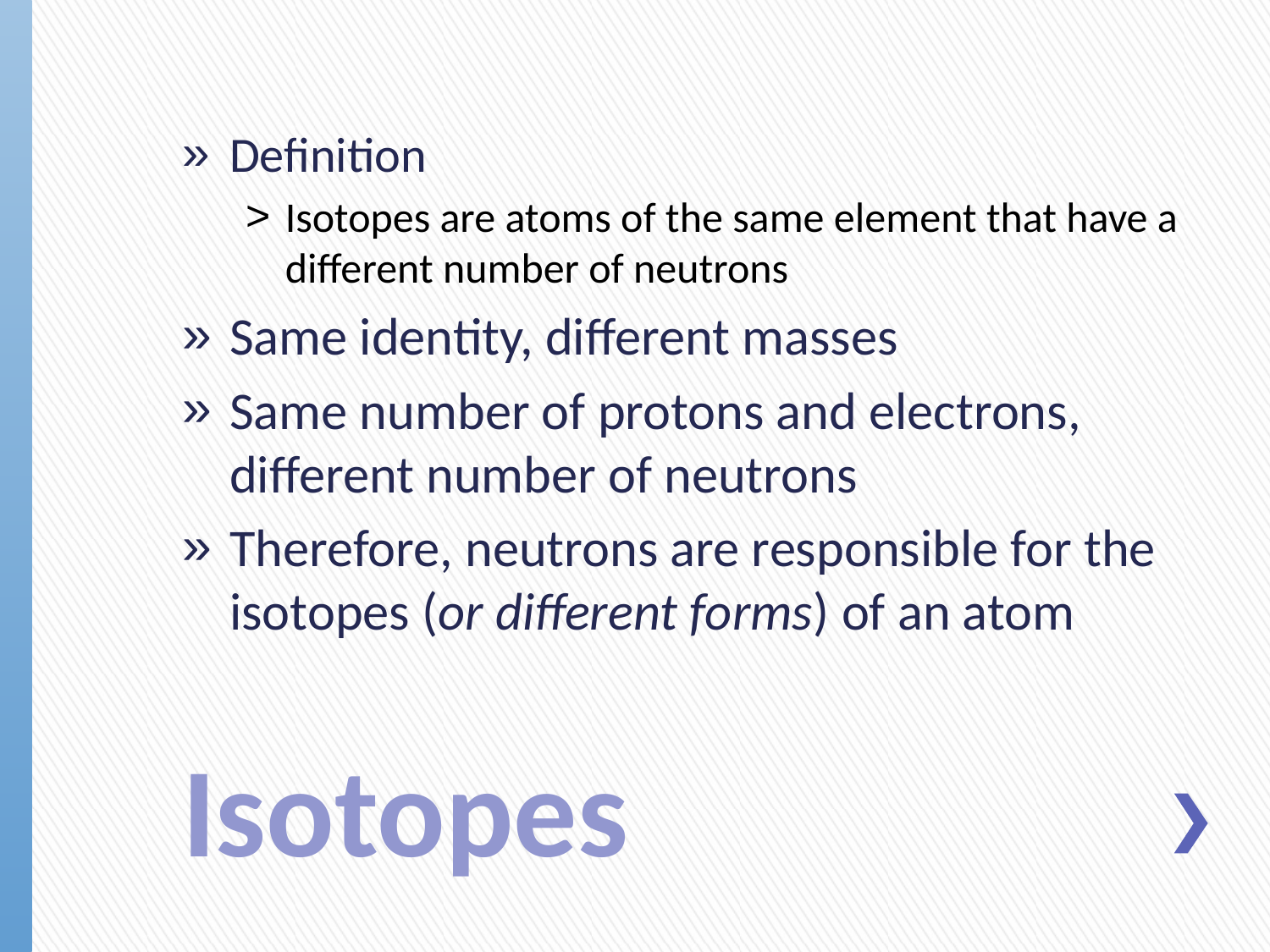

Definition
Isotopes are atoms of the same element that have a different number of neutrons
Same identity, different masses
Same number of protons and electrons, different number of neutrons
Therefore, neutrons are responsible for the isotopes (or different forms) of an atom
# Isotopes